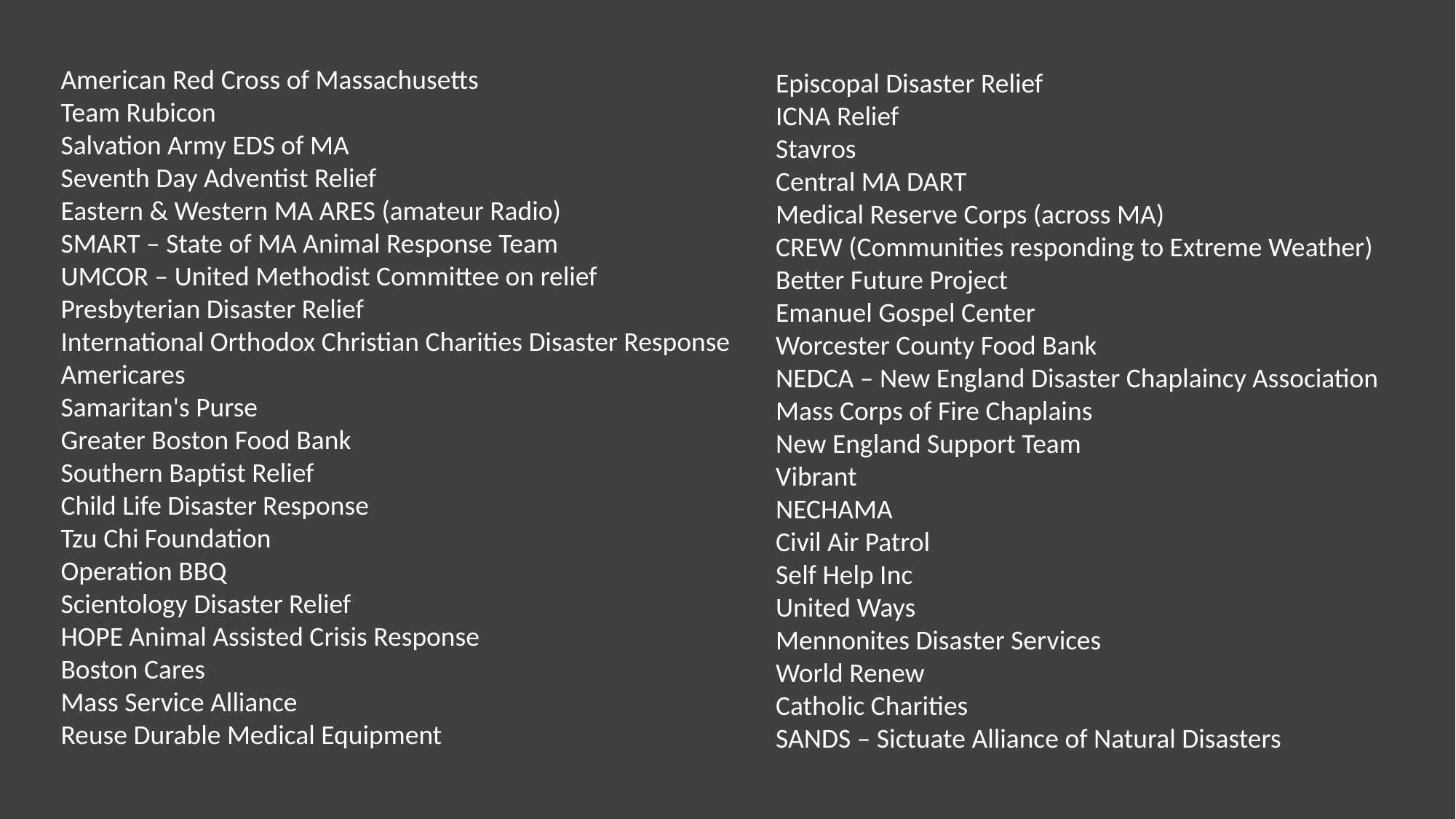

American Red Cross of Massachusetts
Team Rubicon
Salvation Army EDS of MA
Seventh Day Adventist Relief
Eastern & Western MA ARES (amateur Radio)
SMART – State of MA Animal Response Team
UMCOR – United Methodist Committee on relief
Presbyterian Disaster Relief
International Orthodox Christian Charities Disaster Response
Americares
Samaritan's Purse
Greater Boston Food Bank
Southern Baptist Relief
Child Life Disaster Response
Tzu Chi Foundation
Operation BBQ
Scientology Disaster Relief
HOPE Animal Assisted Crisis Response
Boston Cares
Mass Service Alliance
Reuse Durable Medical Equipment
Episcopal Disaster Relief
ICNA Relief
Stavros
Central MA DART
Medical Reserve Corps (across MA)
CREW (Communities responding to Extreme Weather) Better Future Project
Emanuel Gospel Center
Worcester County Food Bank
NEDCA – New England Disaster Chaplaincy Association
Mass Corps of Fire Chaplains
New England Support Team
Vibrant
NECHAMA
Civil Air Patrol
Self Help Inc
United Ways
Mennonites Disaster Services
World Renew
Catholic Charities
SANDS – Sictuate Alliance of Natural Disasters